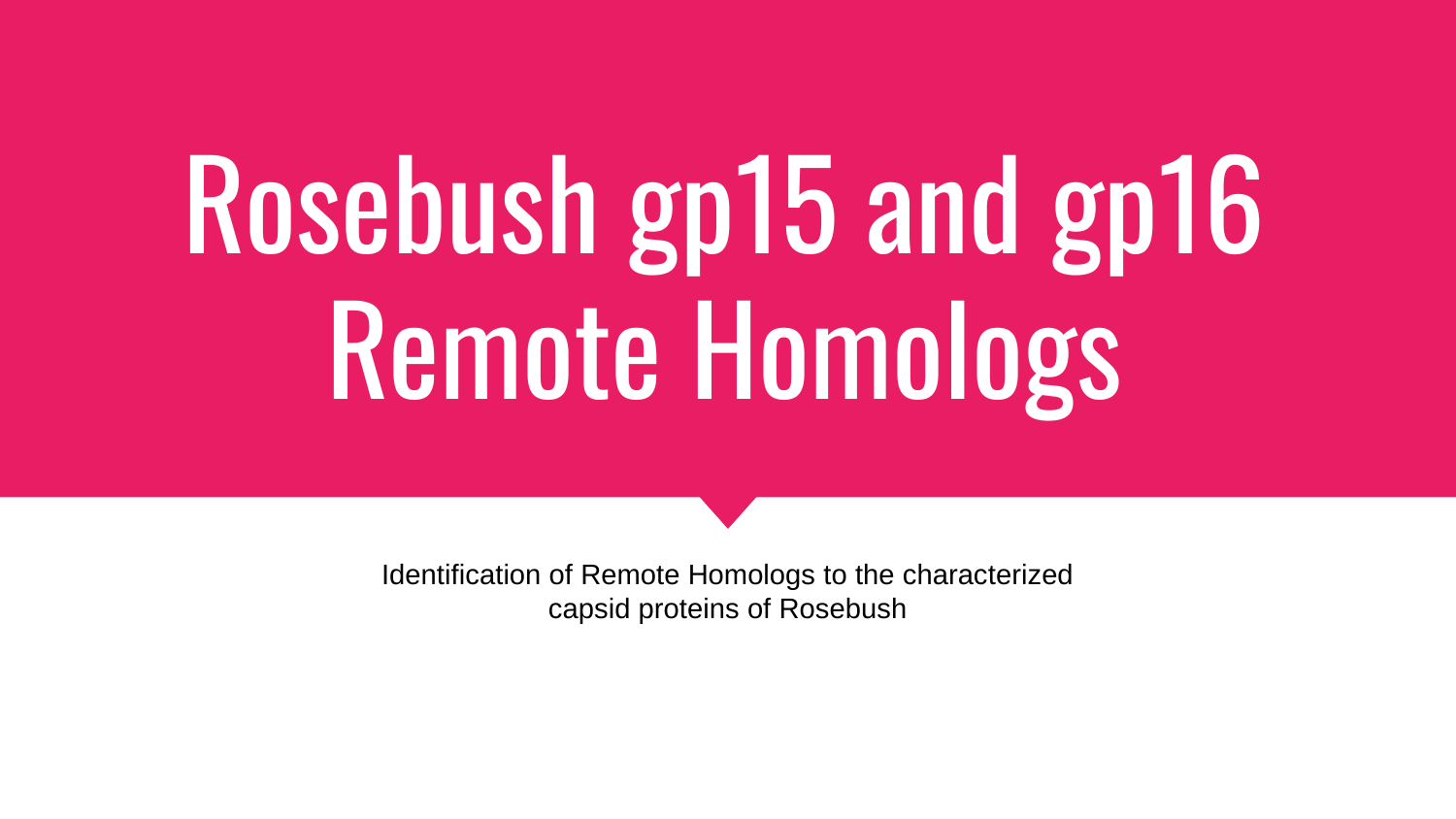

# Rosebush gp15 and gp16 Remote Homologs
Identification of Remote Homologs to the characterized capsid proteins of Rosebush